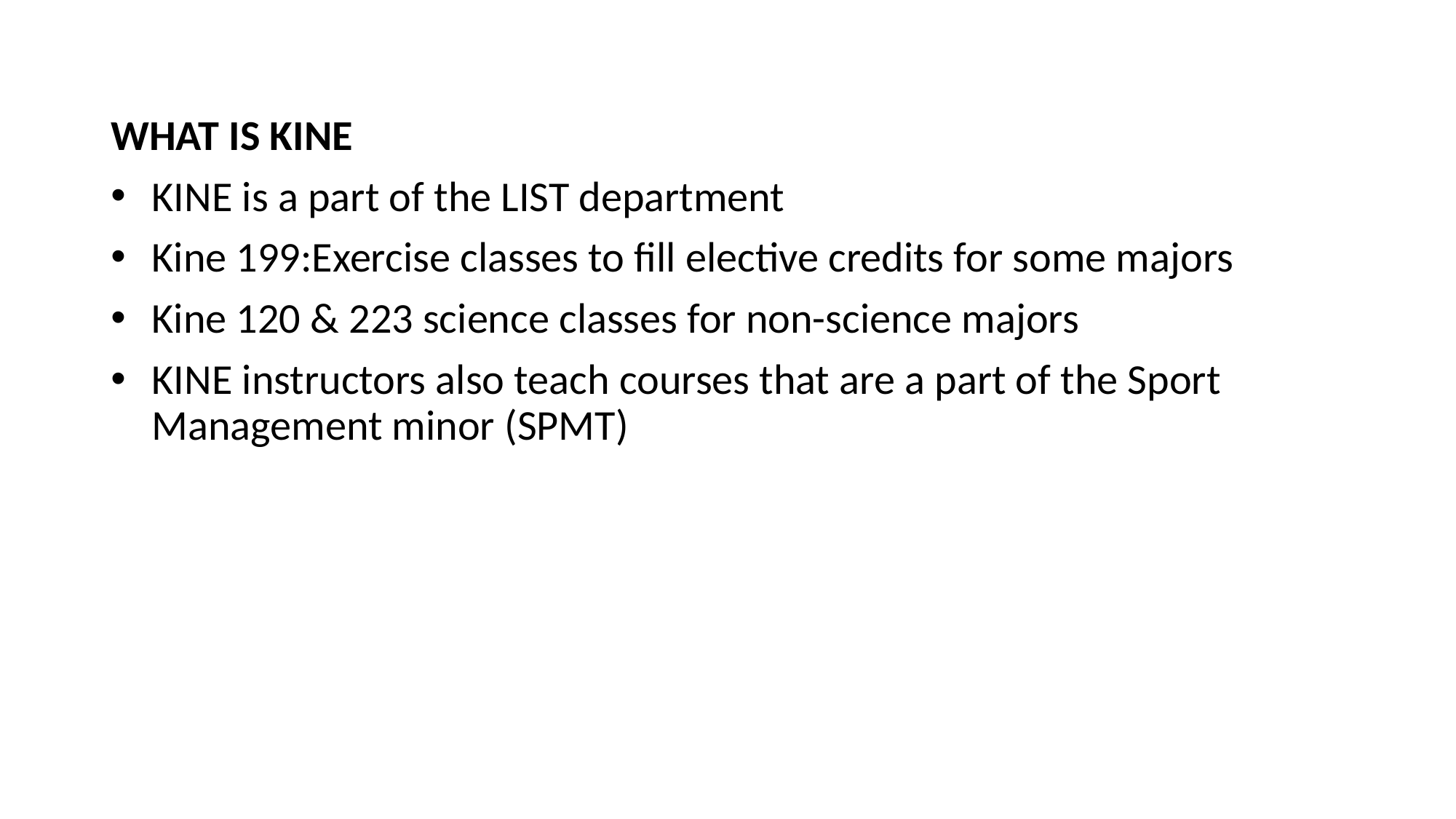

#
WHAT IS KINE
KINE is a part of the LIST department
Kine 199:Exercise classes to fill elective credits for some majors
Kine 120 & 223 science classes for non-science majors
KINE instructors also teach courses that are a part of the Sport Management minor (SPMT)